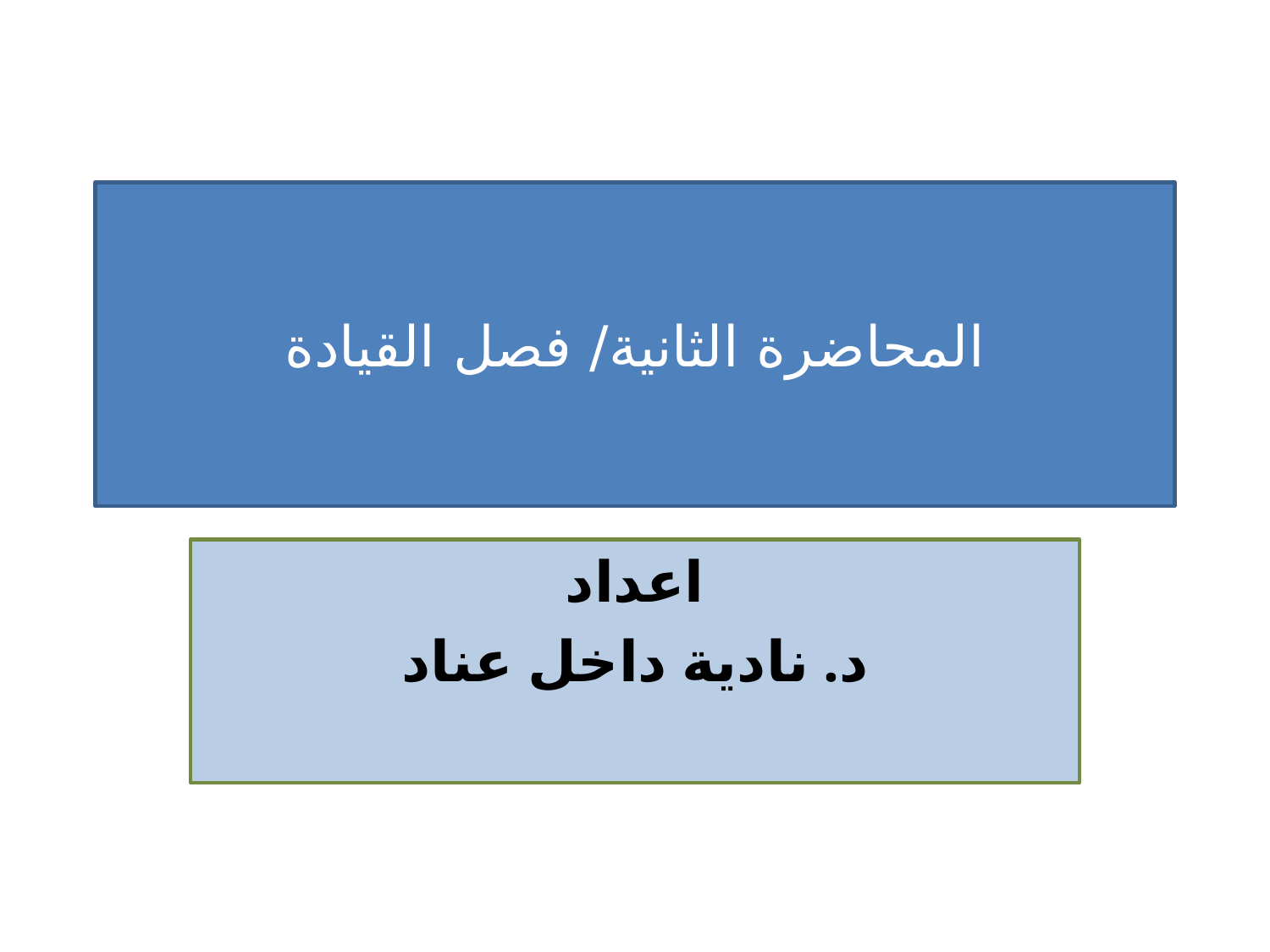

# المحاضرة الثانية/ فصل القيادة
اعداد
د. نادية داخل عناد